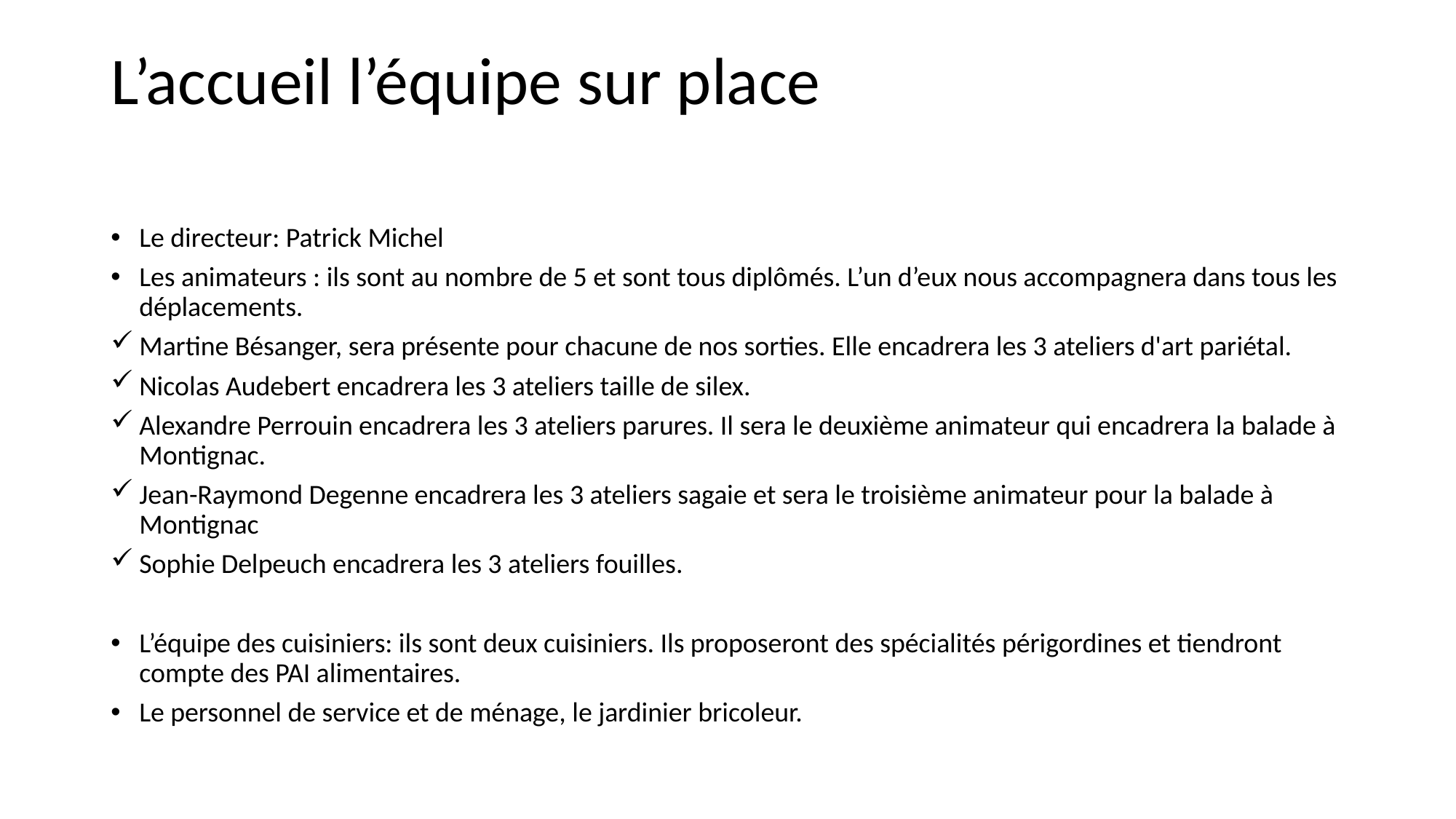

# L’accueil l’équipe sur place
Le directeur: Patrick Michel
Les animateurs : ils sont au nombre de 5 et sont tous diplômés. L’un d’eux nous accompagnera dans tous les déplacements.
Martine Bésanger, sera présente pour chacune de nos sorties. Elle encadrera les 3 ateliers d'art pariétal.
Nicolas Audebert encadrera les 3 ateliers taille de silex.
Alexandre Perrouin encadrera les 3 ateliers parures. Il sera le deuxième animateur qui encadrera la balade à Montignac.
Jean-Raymond Degenne encadrera les 3 ateliers sagaie et sera le troisième animateur pour la balade à Montignac
Sophie Delpeuch encadrera les 3 ateliers fouilles.

L’équipe des cuisiniers: ils sont deux cuisiniers. Ils proposeront des spécialités périgordines et tiendront compte des PAI alimentaires.
Le personnel de service et de ménage, le jardinier bricoleur.